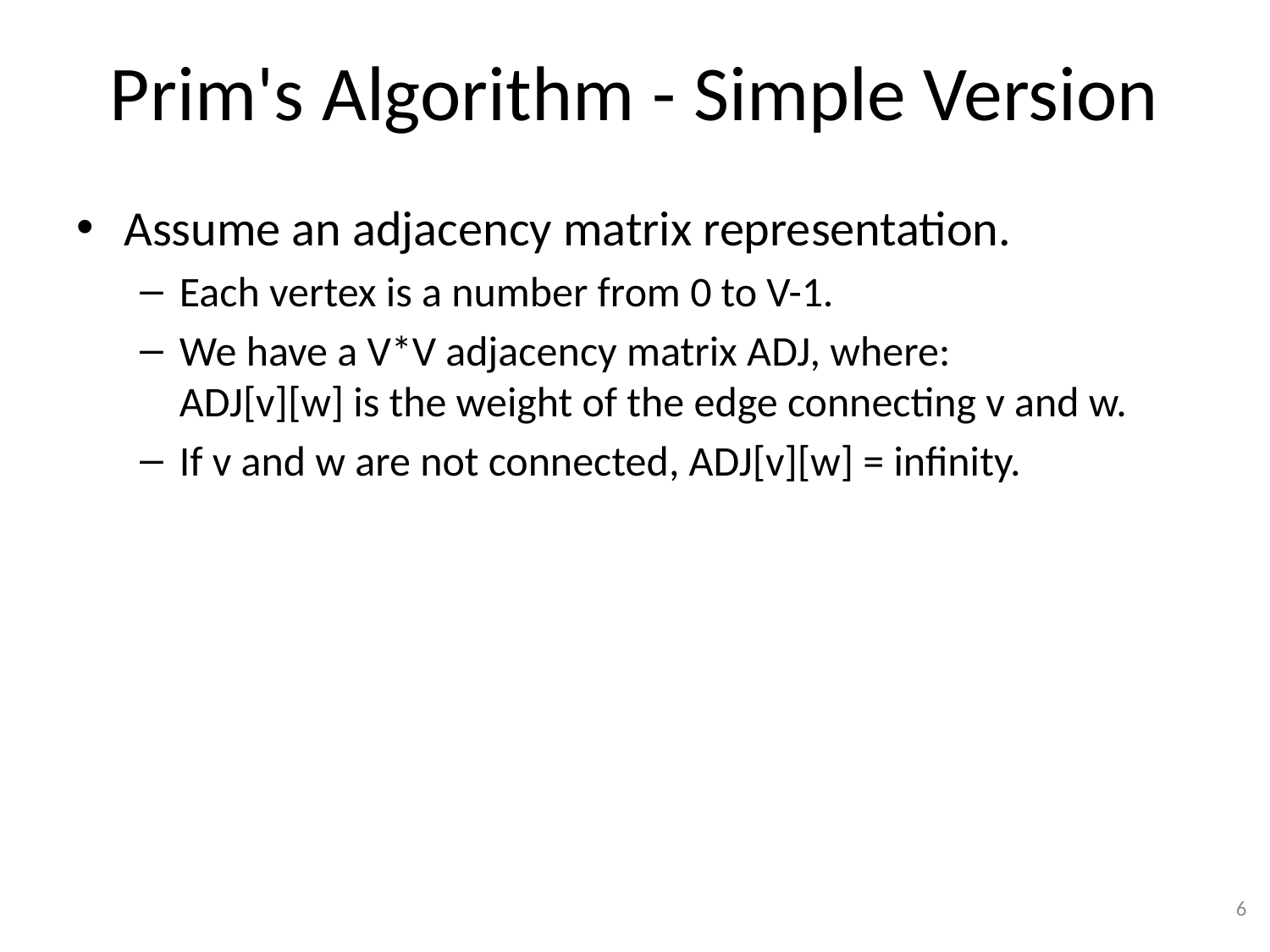

# Prim's Algorithm - Simple Version
Assume an adjacency matrix representation.
Each vertex is a number from 0 to V-1.
We have a V*V adjacency matrix ADJ, where:
ADJ[v][w] is the weight of the edge connecting v and w.
If v and w are not connected, ADJ[v][w] = infinity.
6